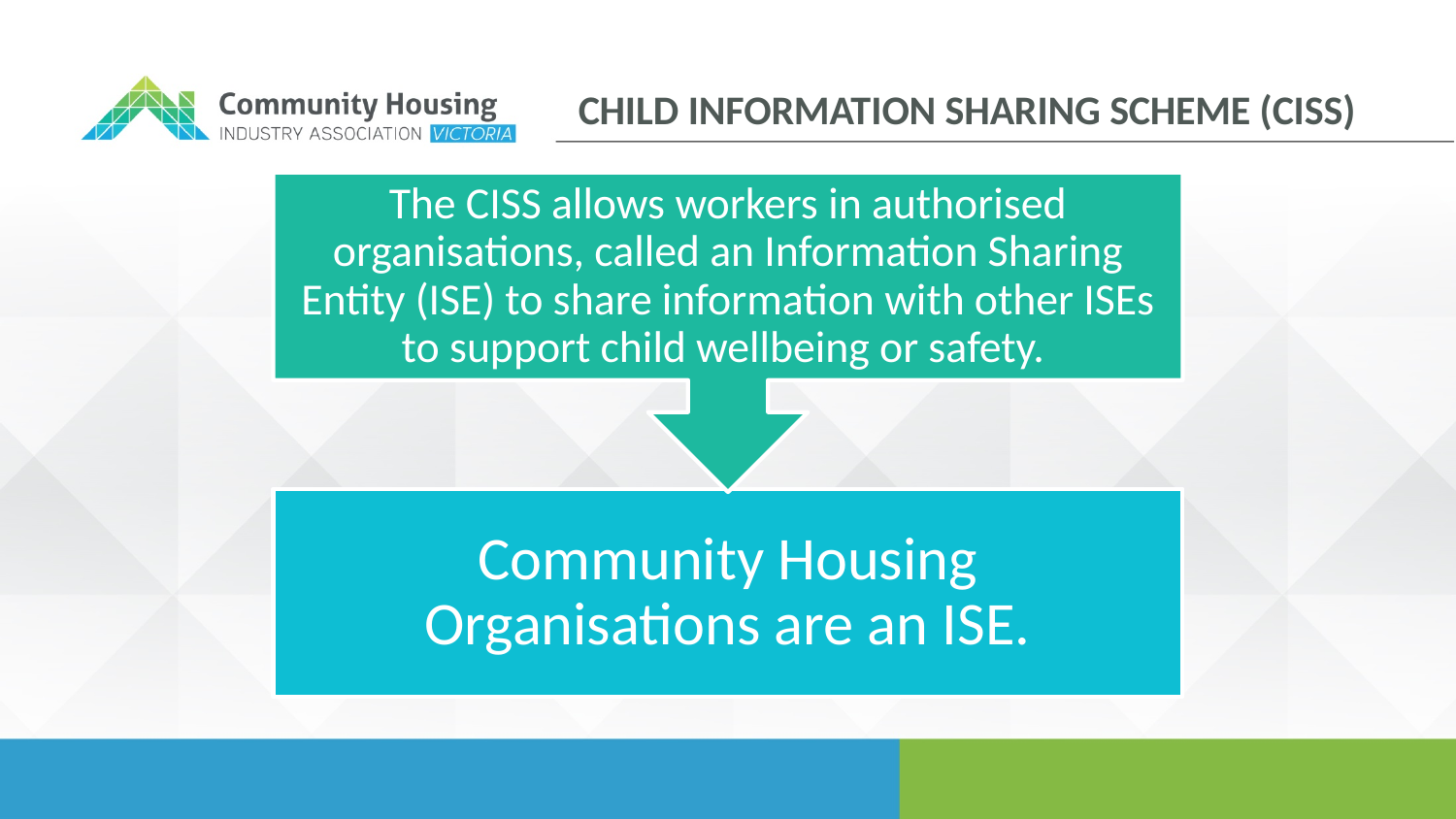

Child information sharing scheme (CISS)
Community Housing Organisations are an ISE.
The CISS allows workers in authorised organisations, called an Information Sharing Entity (ISE) to share information with other ISEs to support child wellbeing or safety.